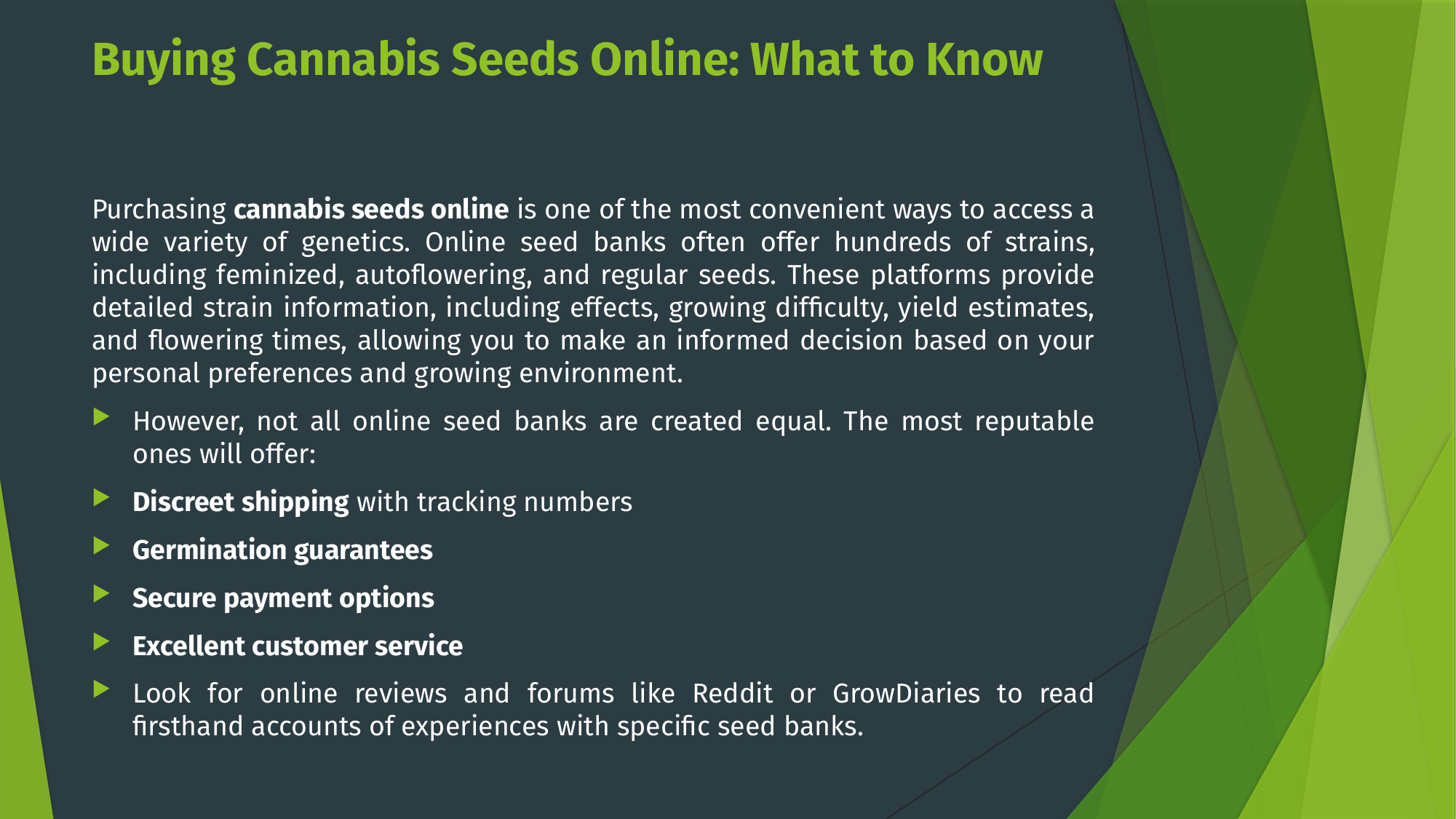

# Buying Cannabis Seeds Online: What to Know
Purchasing cannabis seeds online is one of the most convenient ways to access a wide variety of genetics. Online seed banks often offer hundreds of strains, including feminized, autoflowering, and regular seeds. These platforms provide detailed strain information, including effects, growing difficulty, yield estimates, and flowering times, allowing you to make an informed decision based on your personal preferences and growing environment.
However, not all online seed banks are created equal. The most reputable ones will offer:
Discreet shipping with tracking numbers
Germination guarantees
Secure payment options
Excellent customer service
Look for online reviews and forums like Reddit or GrowDiaries to read firsthand accounts of experiences with specific seed banks.